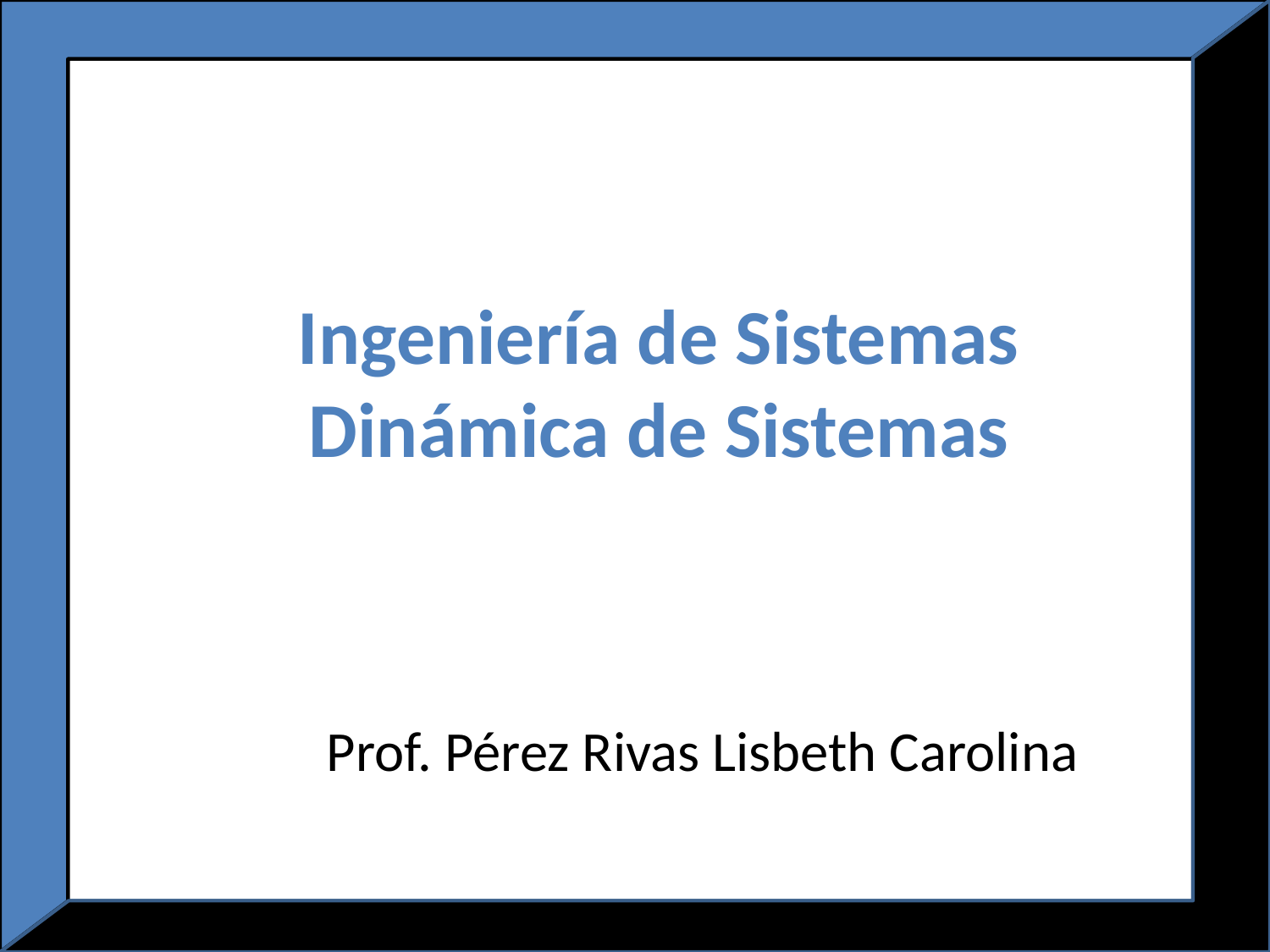

# Ingeniería de Sistemas Dinámica de Sistemas
Prof. Pérez Rivas Lisbeth Carolina